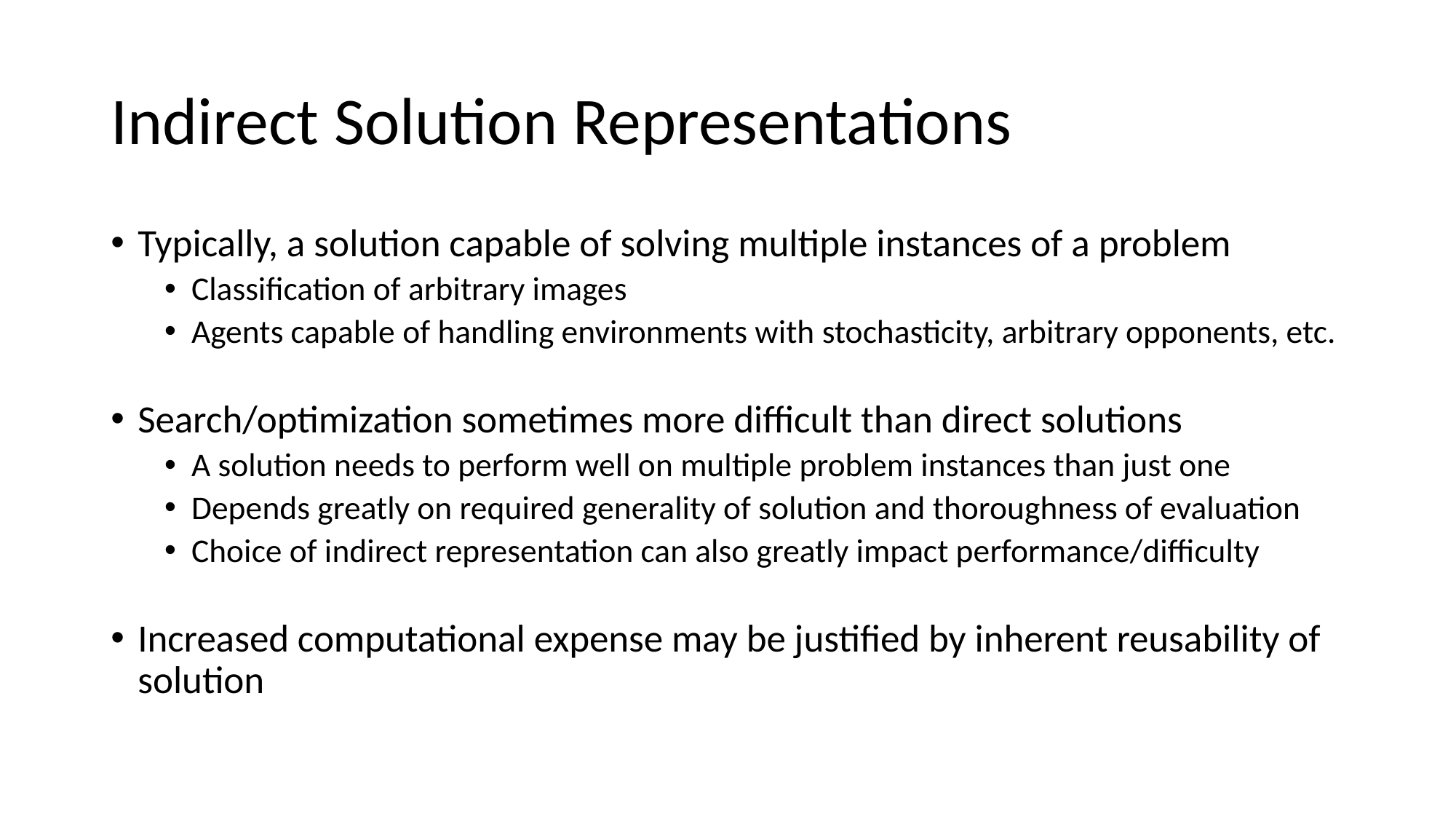

# Indirect Solution Representations
Typically, a solution capable of solving multiple instances of a problem
Classification of arbitrary images
Agents capable of handling environments with stochasticity, arbitrary opponents, etc.
Search/optimization sometimes more difficult than direct solutions
A solution needs to perform well on multiple problem instances than just one
Depends greatly on required generality of solution and thoroughness of evaluation
Choice of indirect representation can also greatly impact performance/difficulty
Increased computational expense may be justified by inherent reusability of solution